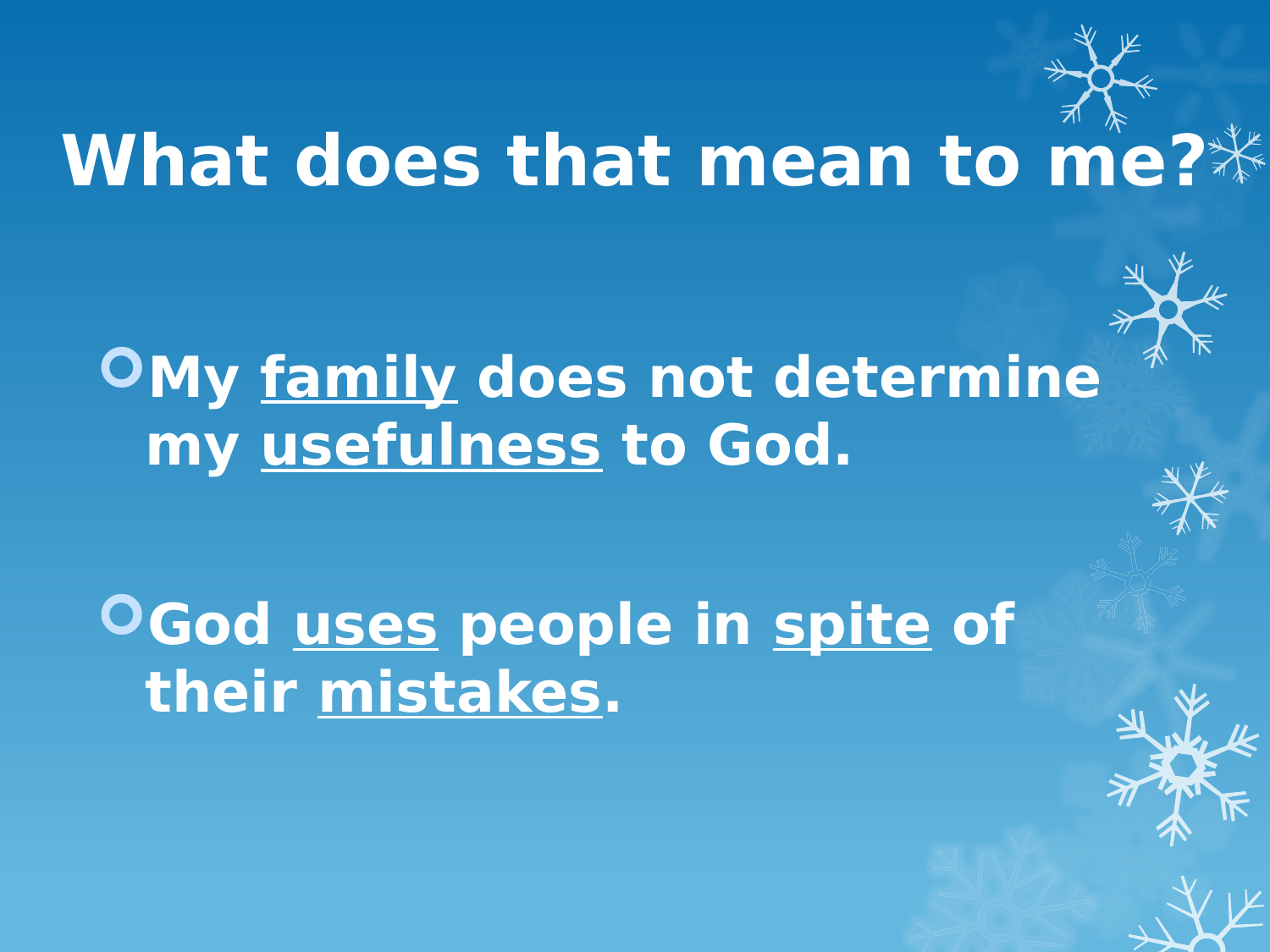

# What does that mean to me?
My family does not determine my usefulness to God.

God uses people in spite of their mistakes.